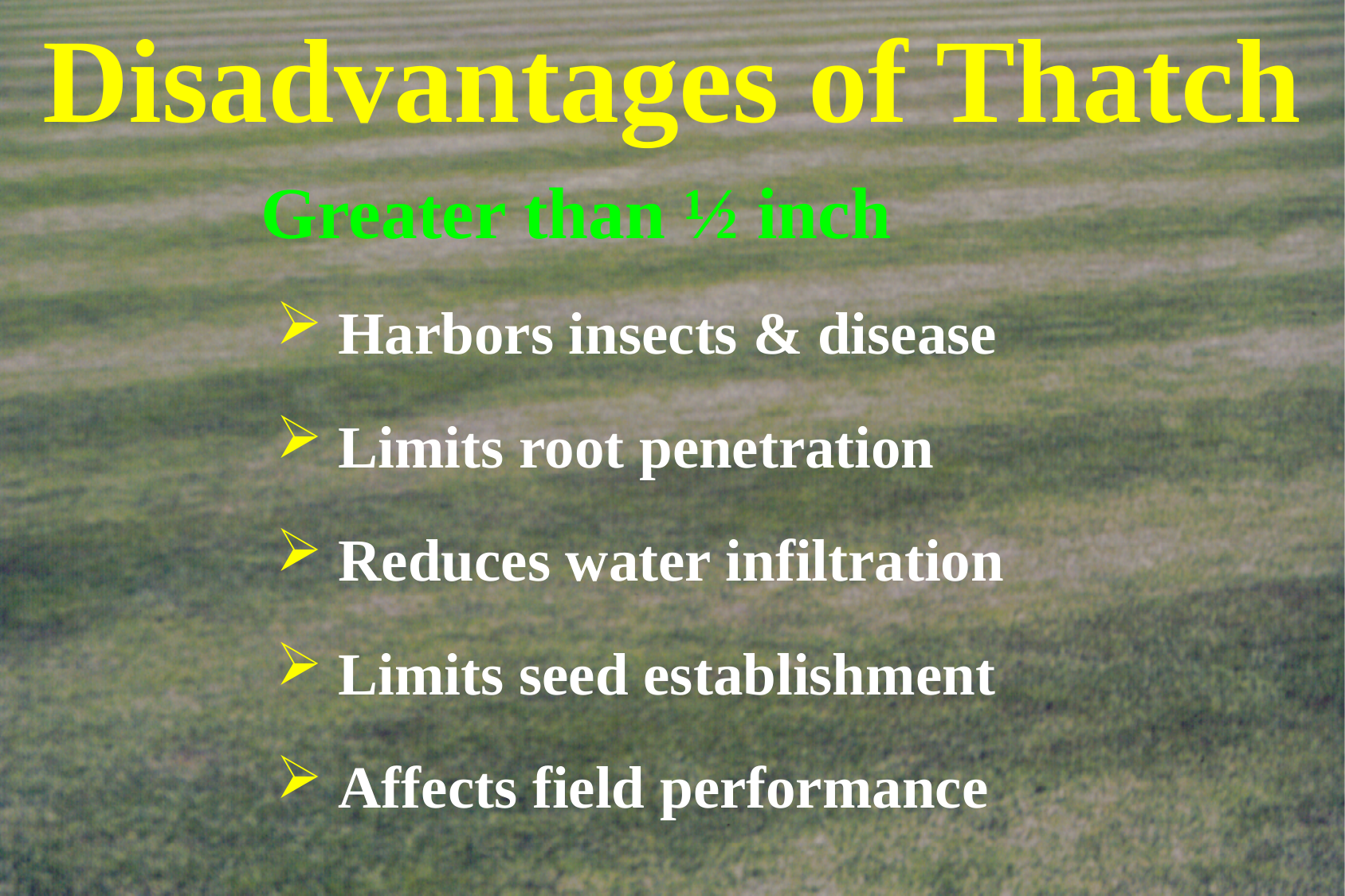

# Disadvantages of Thatch
Greater than ½ inch
 Harbors insects & disease
 Limits root penetration
 Reduces water infiltration
 Limits seed establishment
 Affects field performance